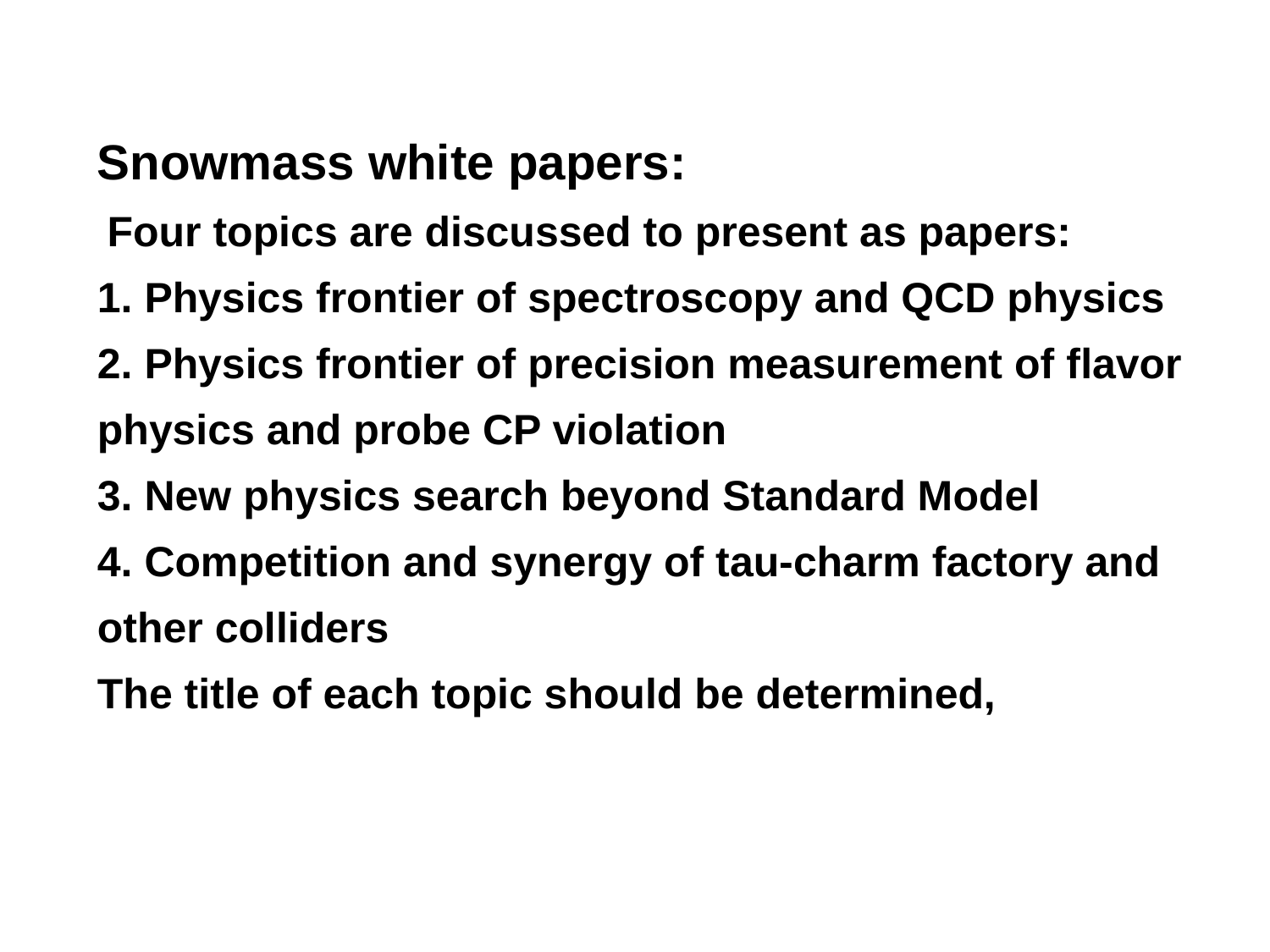

Snowmass white papers:
 Four topics are discussed to present as papers:
1. Physics frontier of spectroscopy and QCD physics
2. Physics frontier of precision measurement of flavor physics and probe CP violation
3. New physics search beyond Standard Model
4. Competition and synergy of tau-charm factory and other colliders
The title of each topic should be determined,